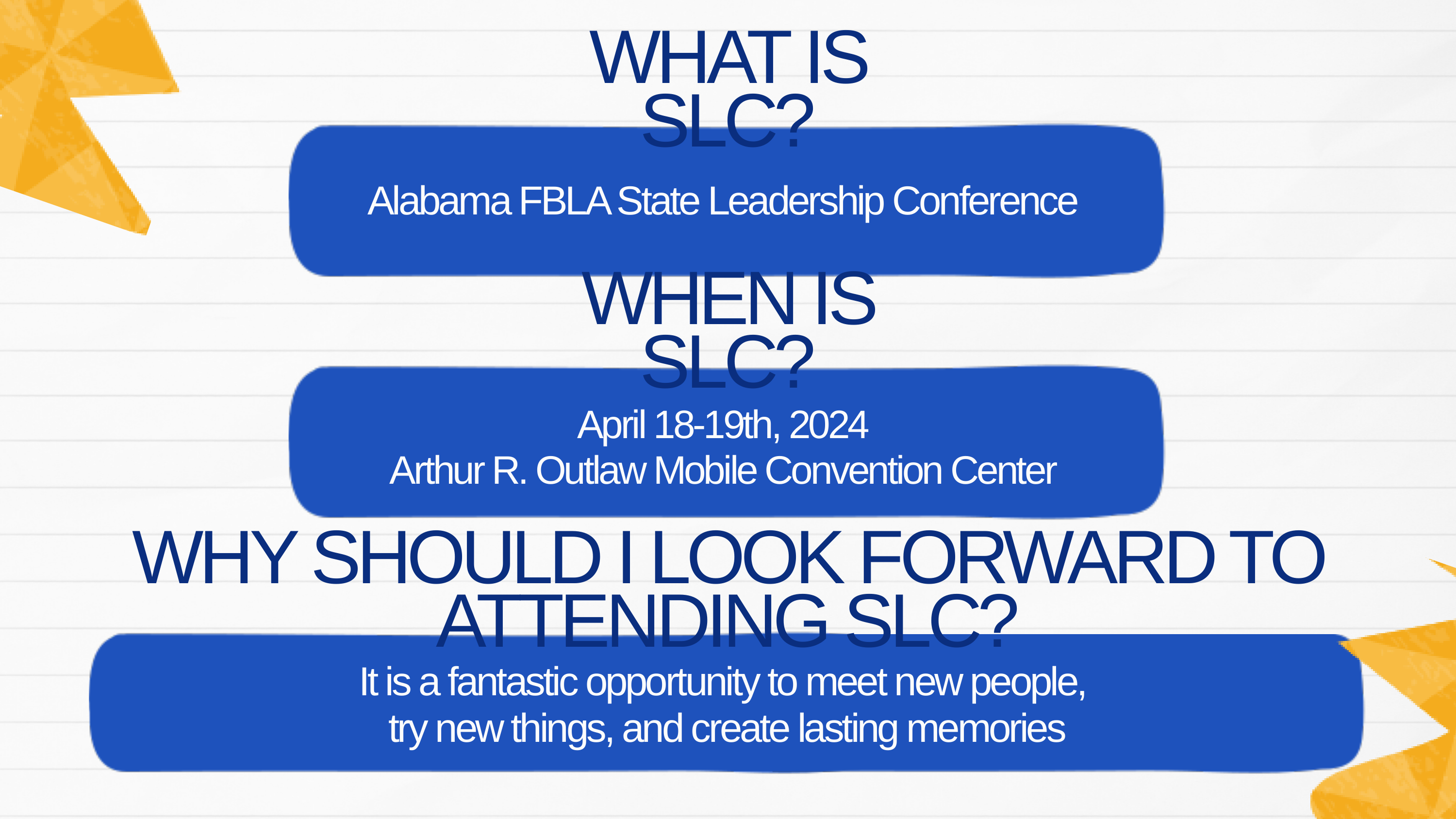

WHAT IS SLC?

Alabama FBLA State Leadership Conference
WHEN IS SLC?

April 18-19th, 2024
Arthur R. Outlaw Mobile Convention Center
WHY SHOULD I LOOK FORWARD TO ATTENDING SLC?

It is a fantastic opportunity to meet new people,
try new things, and create lasting memories